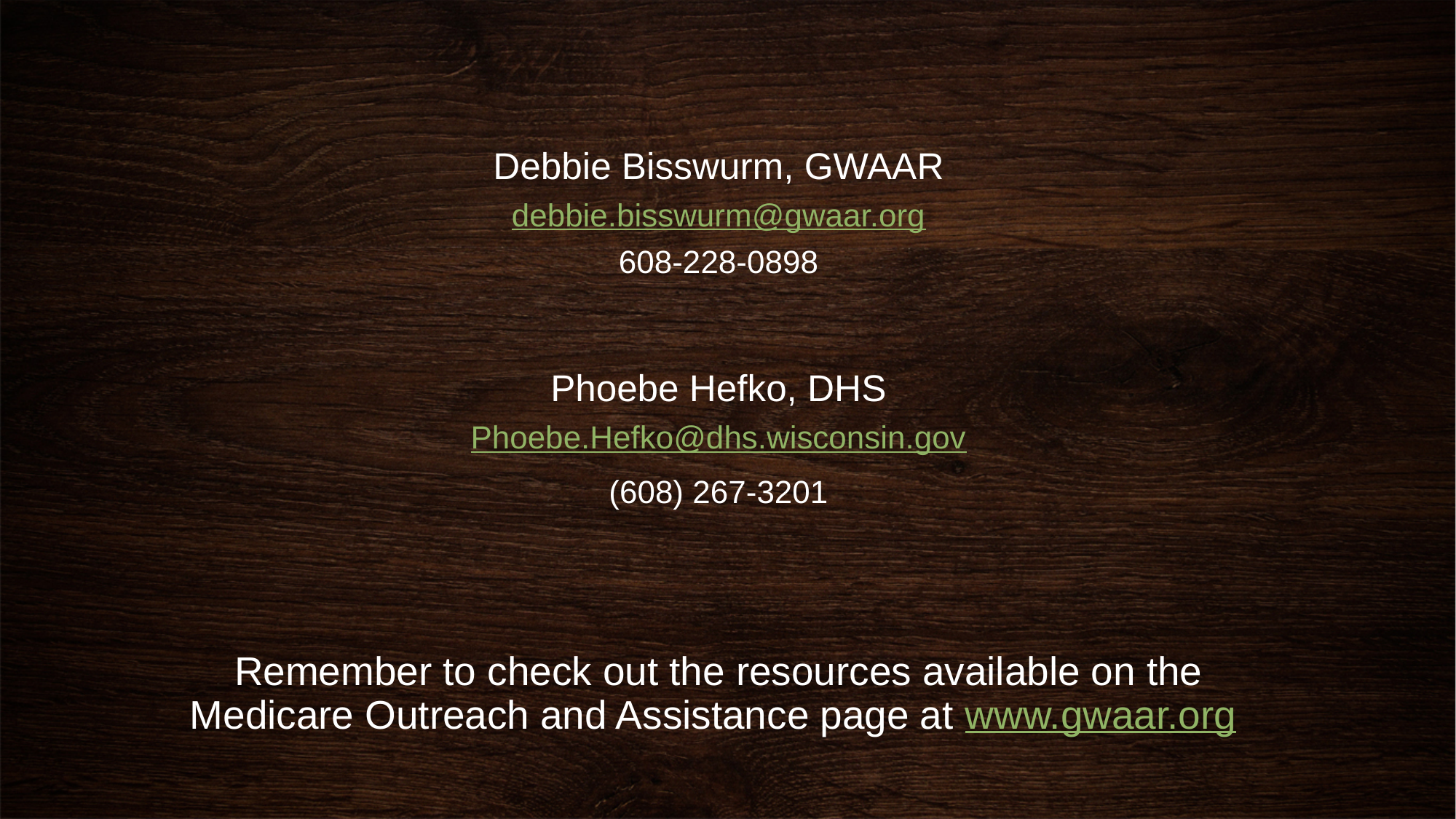

#
Debbie Bisswurm, GWAAR
debbie.bisswurm@gwaar.org
608-228-0898

Phoebe Hefko, DHS
Phoebe.Hefko@dhs.wisconsin.gov
(608) 267-3201

Remember to check out the resources available on the Medicare Outreach and Assistance page at www.gwaar.org